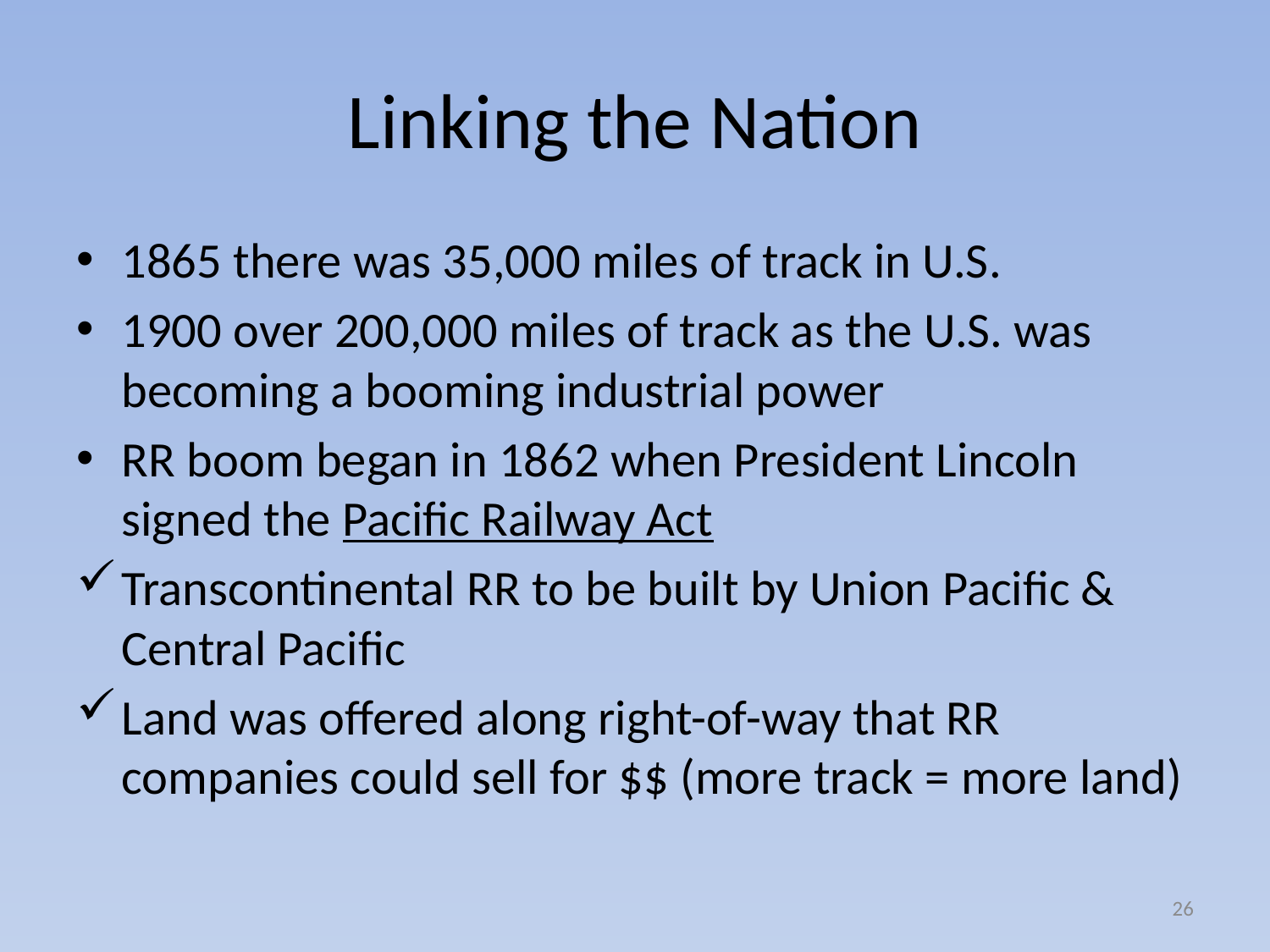

# Linking the Nation
1865 there was 35,000 miles of track in U.S.
1900 over 200,000 miles of track as the U.S. was becoming a booming industrial power
RR boom began in 1862 when President Lincoln signed the Pacific Railway Act
Transcontinental RR to be built by Union Pacific & Central Pacific
Land was offered along right-of-way that RR companies could sell for $$ (more track = more land)
26